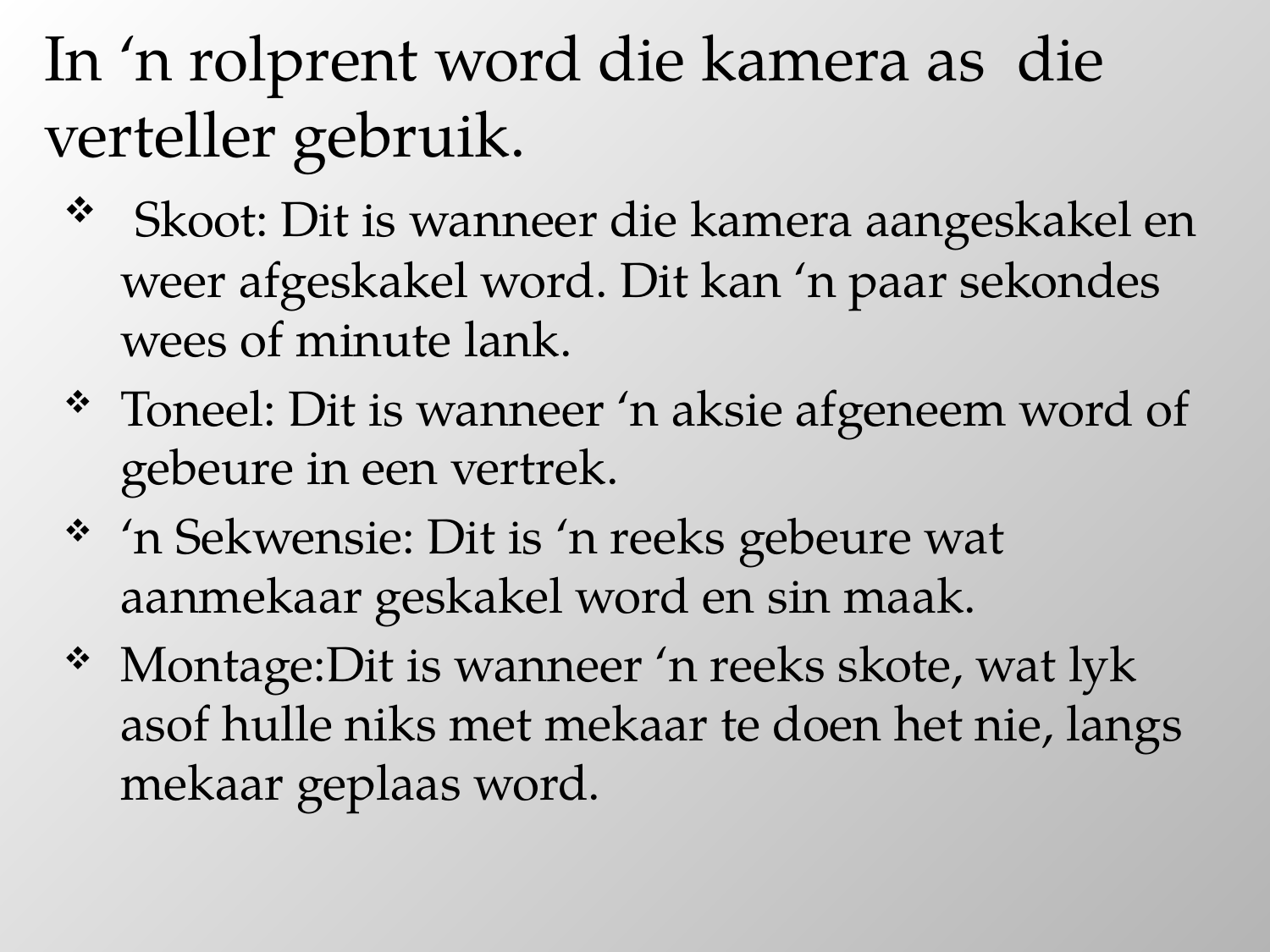

In ‘n rolprent word die kamera as  die verteller gebruik.
 Skoot: Dit is wanneer die kamera aangeskakel en weer afgeskakel word. Dit kan ‘n paar sekondes wees of minute lank.
Toneel: Dit is wanneer ‘n aksie afgeneem word of gebeure in een vertrek.
‘n Sekwensie: Dit is ‘n reeks gebeure wat aanmekaar geskakel word en sin maak.
Montage:Dit is wanneer ‘n reeks skote, wat lyk asof hulle niks met mekaar te doen het nie, langs mekaar geplaas word.